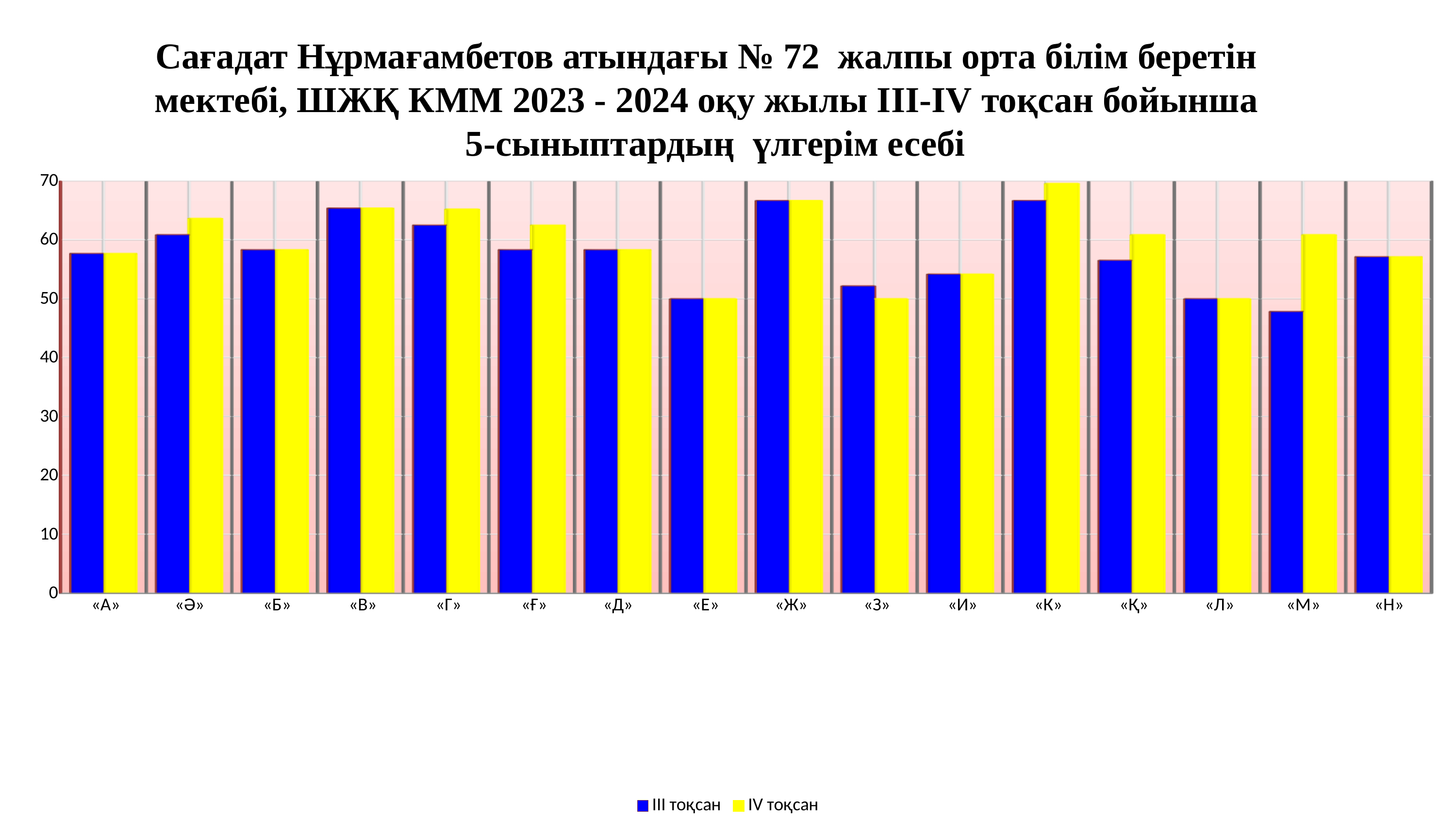

Сағадат Нұрмағамбетов атындағы № 72  жалпы орта білім беретін
мектебі, ШЖҚ КММ 2023 - 2024 оқу жылы ІIІ-ІV тоқсан бойынша
 5-сыныптардың  үлгерім есебі

[unsupported chart]